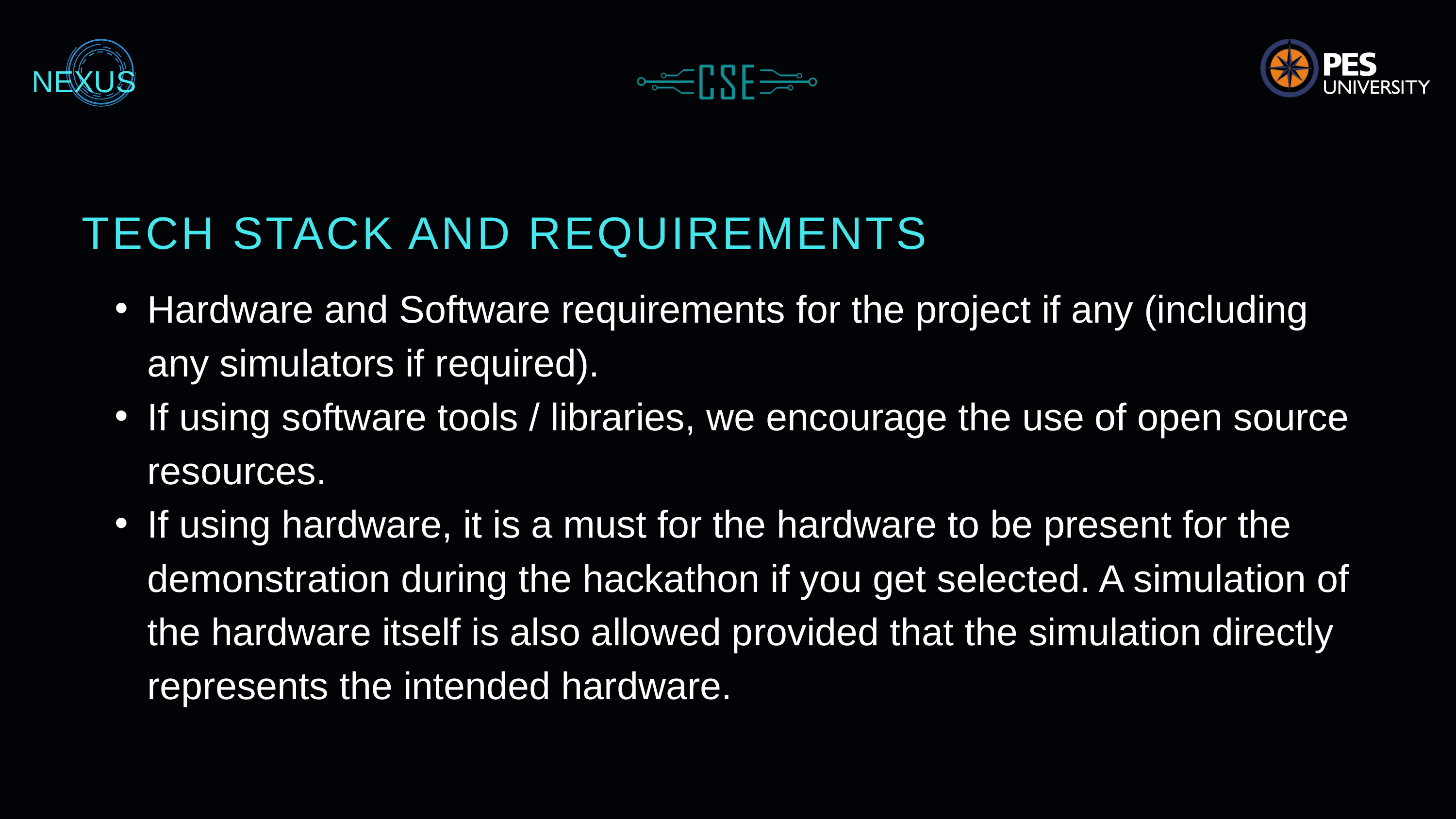

NEXUS

TECH STACK AND REQUIREMENTS
Hardware and Software requirements for the project if any (including any simulators if required).
If using software tools / libraries, we encourage the use of open source resources.
If using hardware, it is a must for the hardware to be present for the demonstration during the hackathon if you get selected. A simulation of the hardware itself is also allowed provided that the simulation directly represents the intended hardware.